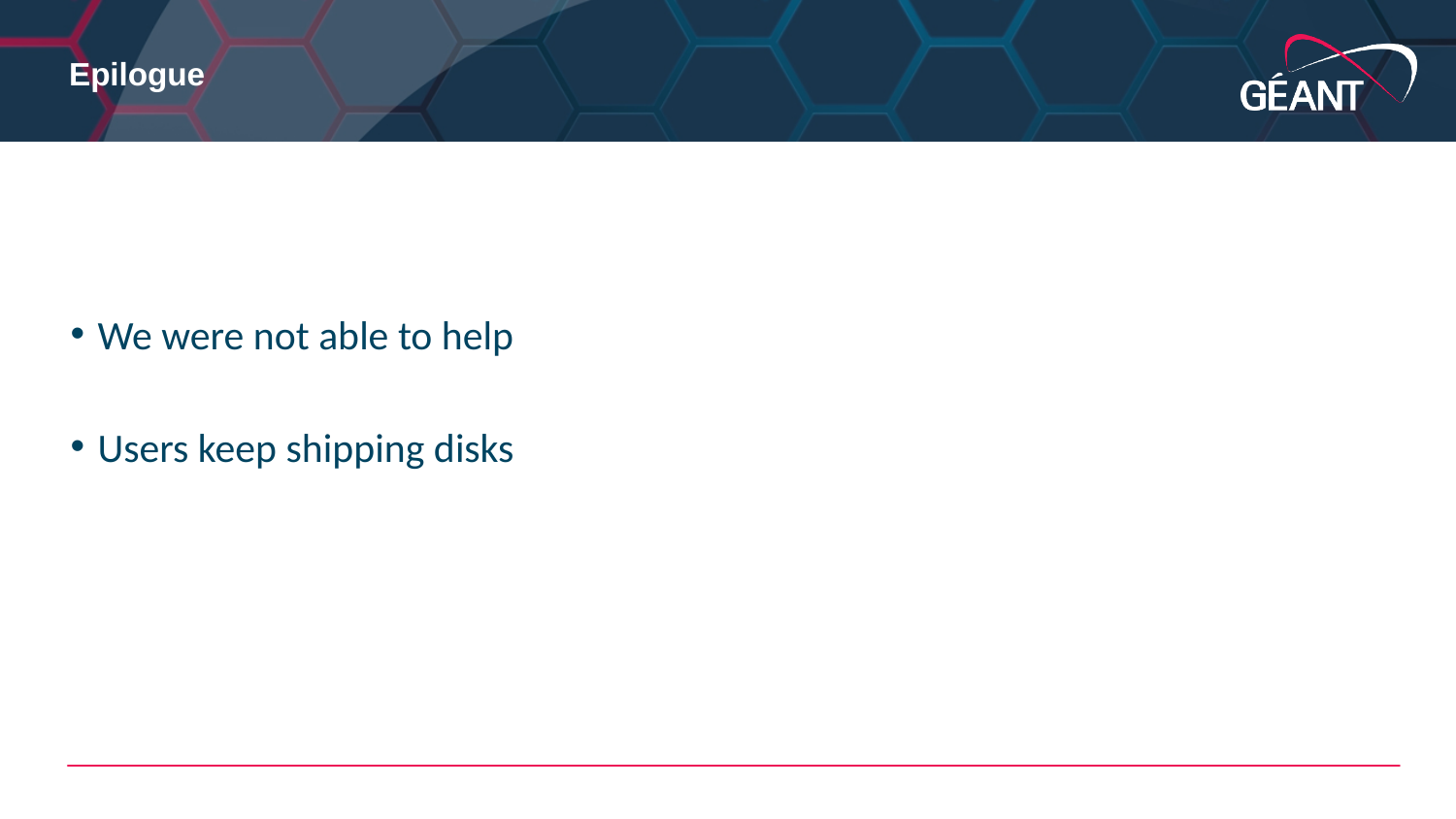

# Epilogue
We were not able to help
Users keep shipping disks